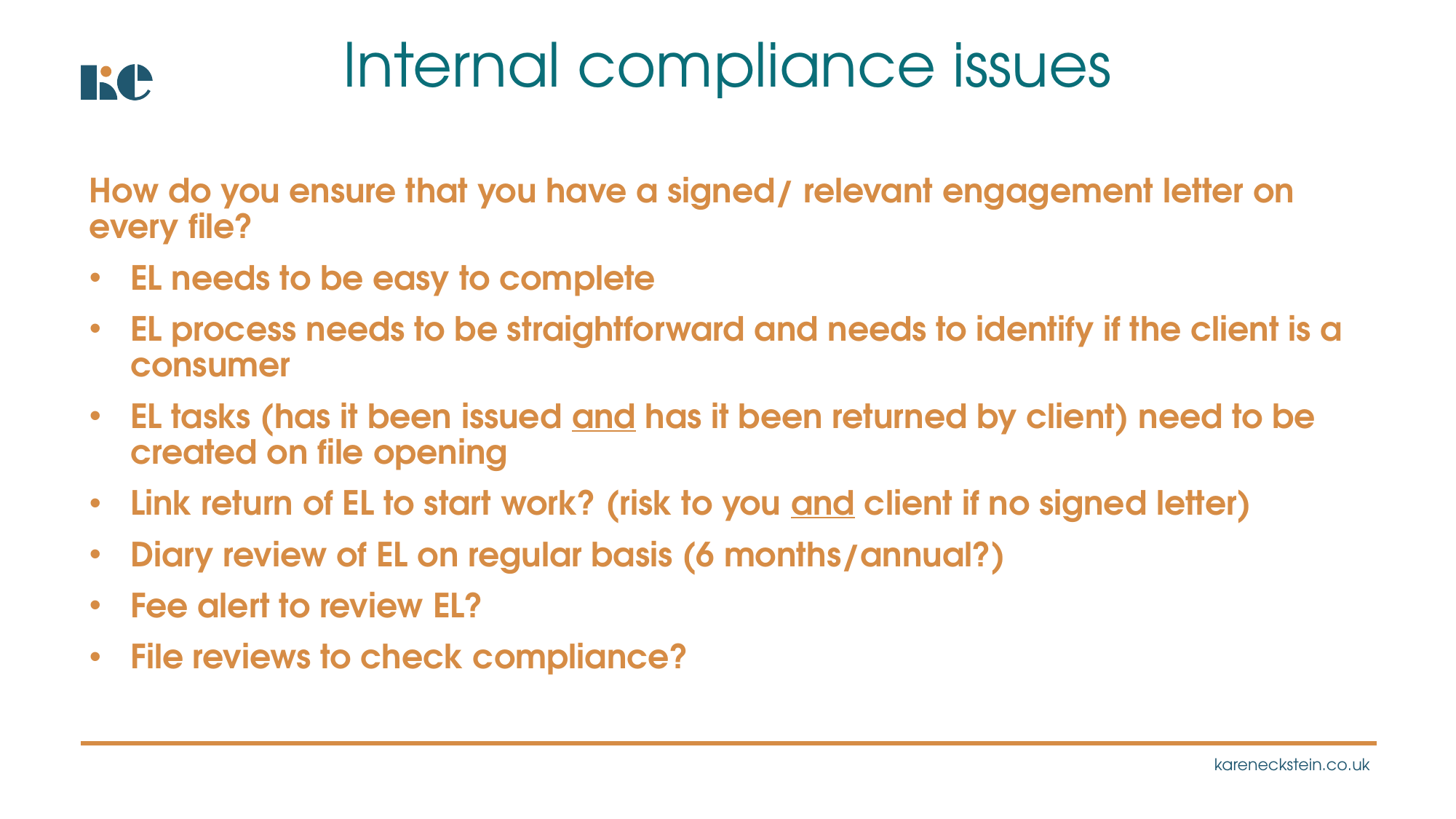

Internal compliance issues
How do you ensure that you have a signed/ relevant engagement letter on every file?
EL needs to be easy to complete
EL process needs to be straightforward and needs to identify if the client is a consumer
EL tasks (has it been issued and has it been returned by client) need to be created on file opening
Link return of EL to start work? (risk to you and client if no signed letter)
Diary review of EL on regular basis (6 months/annual?)
Fee alert to review EL?
File reviews to check compliance?